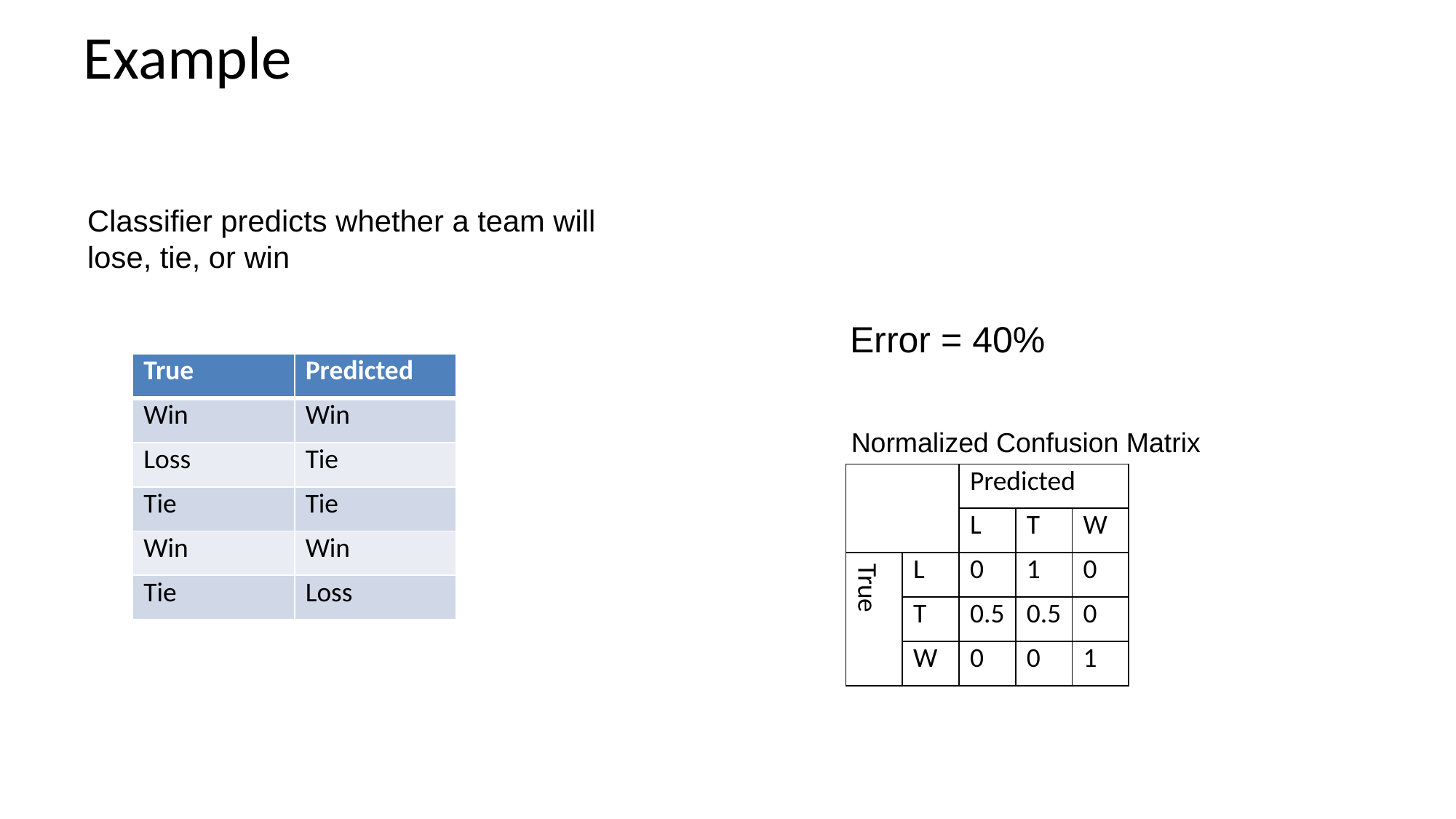

# Example

Classifier predicts whether a team will lose, tie, or win
Error = 40%
| True | Predicted |
| --- | --- |
| Win | Win |
| Loss | Tie |
| Tie | Tie |
| Win | Win |
| Tie | Loss |
Normalized Confusion Matrix
|  |  | Predicted | N |  |
| --- | --- | --- | --- | --- |
|  |  | L | T | W |
| True | L | 0 | 1 | 0 |
|  | T | 0.5 | 0.5 | 0 |
|  | W | 0 | 0 | 1 |